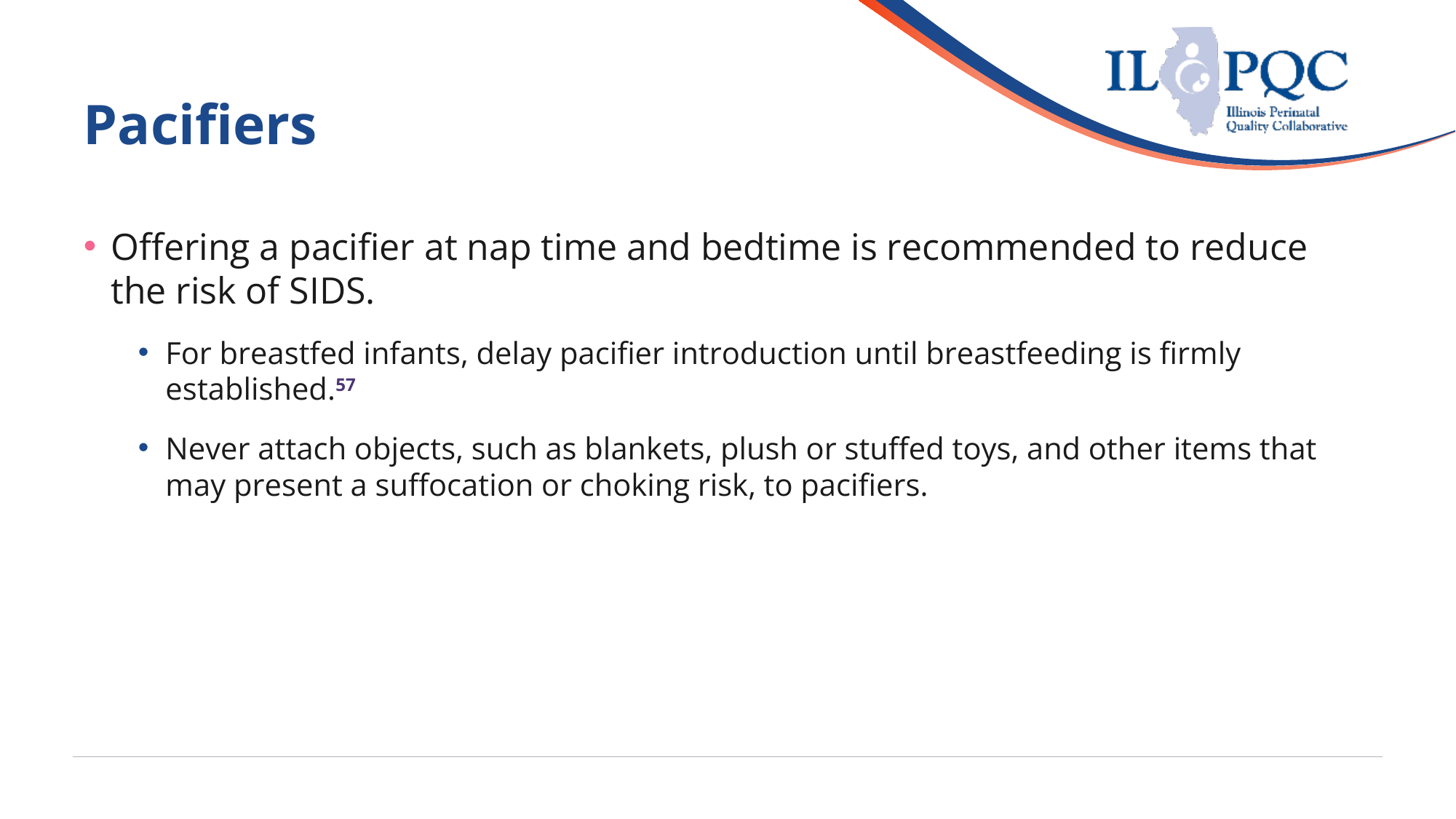

# Pacifiers
Offering a pacifier at nap time and bedtime is recommended to reduce the risk of SIDS.
For breastfed infants, delay pacifier introduction until breastfeeding is firmly established.57
Never attach objects, such as blankets, plush or stuffed toys, and other items that may present a suffocation or choking risk, to pacifiers.